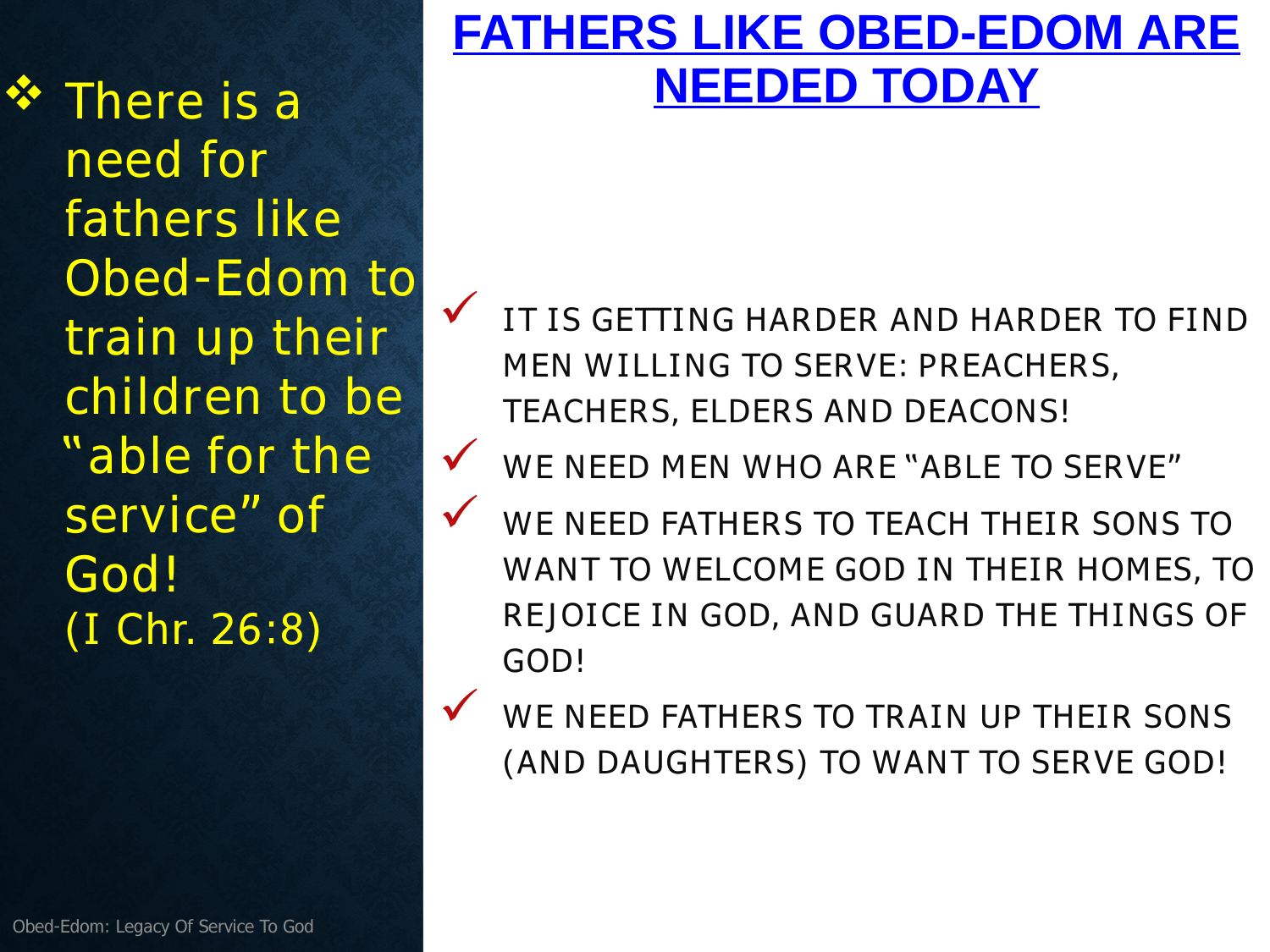

# Fathers Like Obed-Edom Are Needed Today
There is a need for fathers like Obed-Edom to train up their children to be “able for the service” of God!
(I Chr. 26:8)

It is getting harder and harder to find men willing to serve: preachers, teachers, elders and deacons!
We need men who are “able to serve”
We need fathers to teach their sons to want to welcome God in their homes, to rejoice in God, and guard the things of God!
We need fathers to train up their sons (and daughters) to want to serve God!

Obed-Edom: Legacy Of Service To God